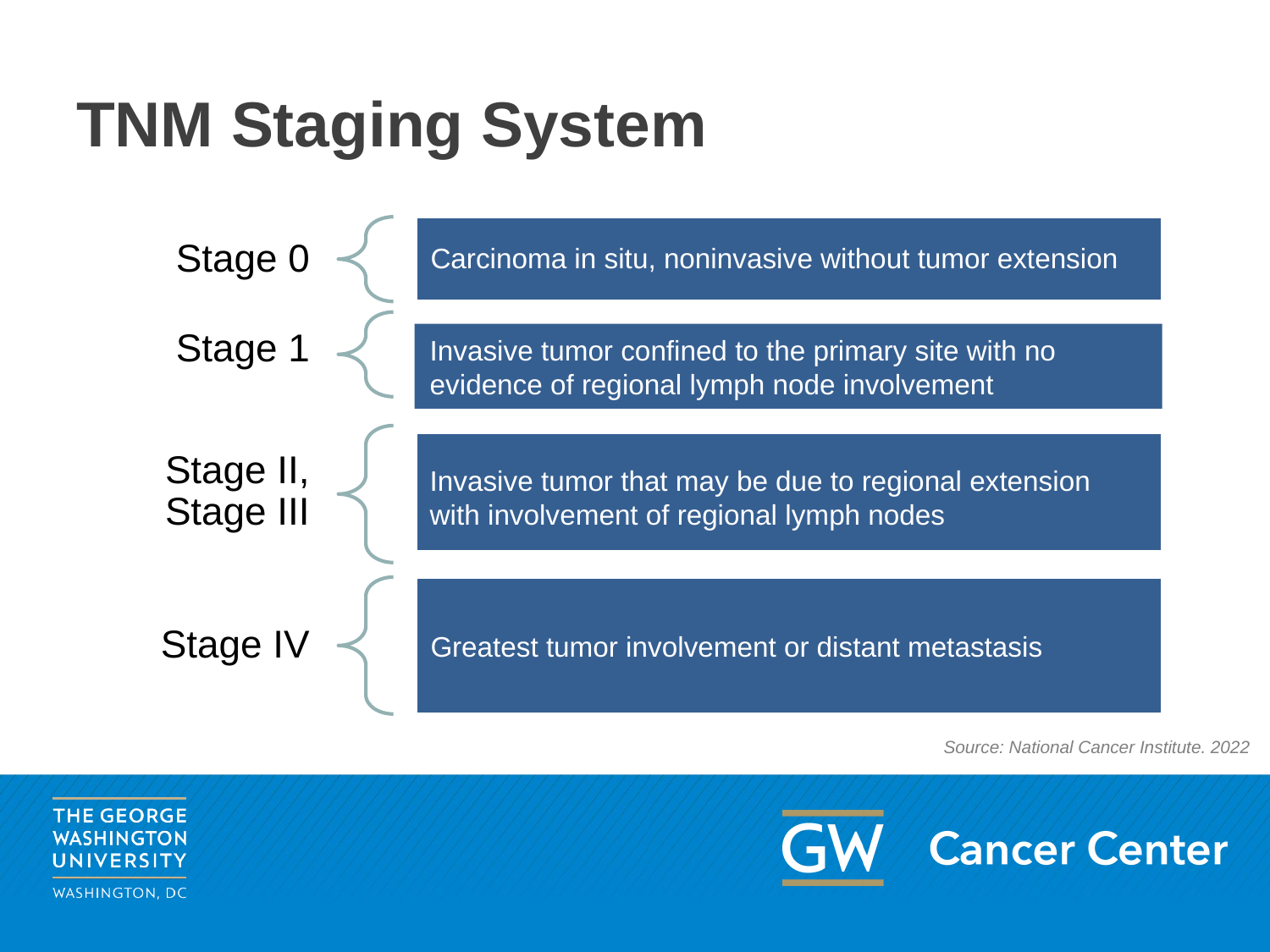

# TNM Staging System

Carcinoma in situ, noninvasive without tumor extension

Stage 0

Stage II, Stage III

Invasive tumor that may be due to regional extension with involvement of regional lymph nodes

Greatest tumor involvement or distant metastasis

Stage IV
Stage 1

Invasive tumor confined to the primary site with no evidence of regional lymph node involvement
Source: National Cancer Institute. 2022